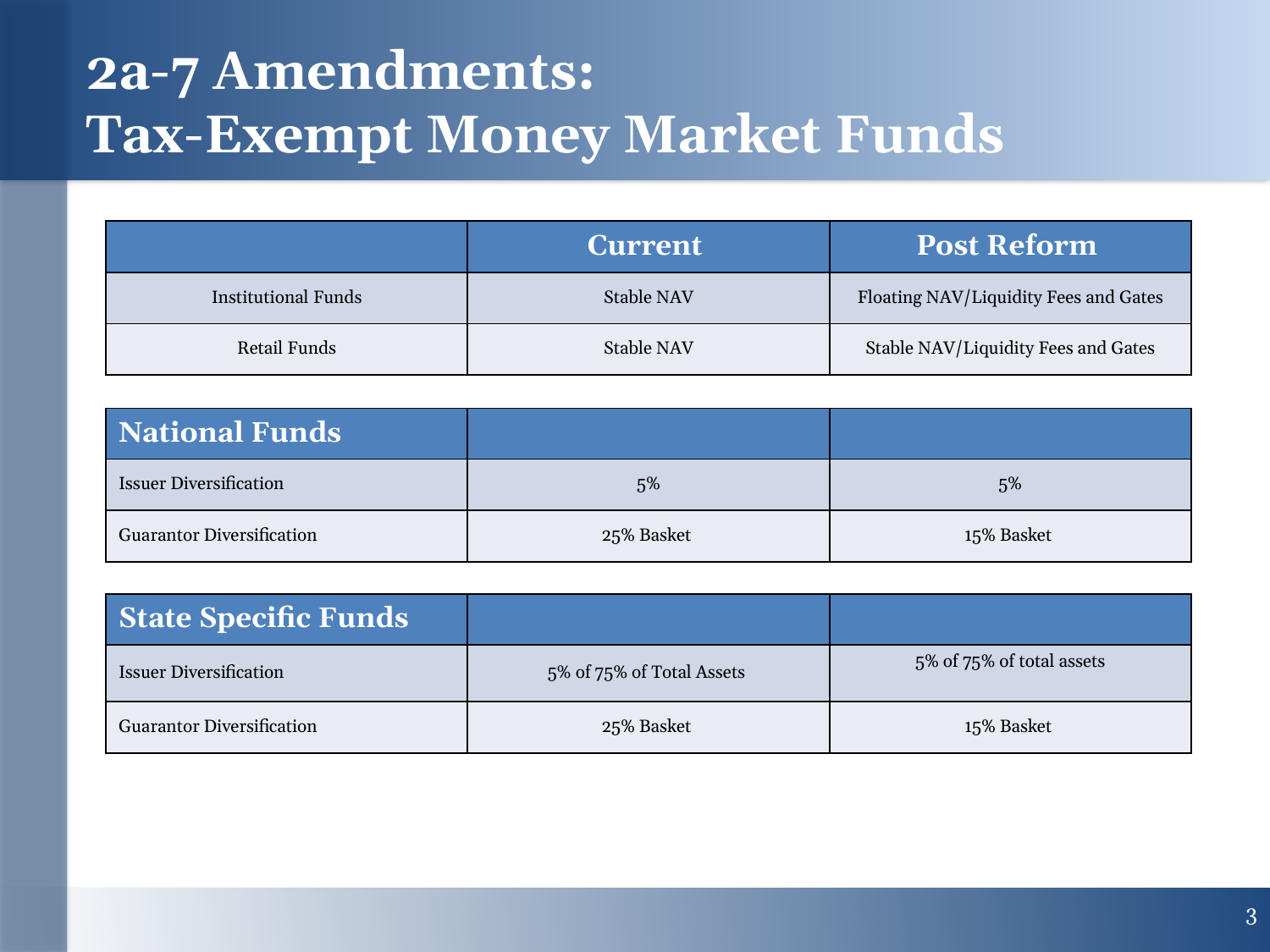

2a-7 Amendments:
Tax-Exempt Money Market Funds
|  | Current | Post Reform |
| --- | --- | --- |
| Institutional Funds | Stable NAV | Floating NAV/Liquidity Fees and Gates |
| Retail Funds | Stable NAV | Stable NAV/Liquidity Fees and Gates |
| National Funds |  |  |
| --- | --- | --- |
| Issuer Diversification | 5% | 5% |
| Guarantor Diversification | 25% Basket | 15% Basket |
| State Specific Funds |  |  |
| --- | --- | --- |
| Issuer Diversification | 5% of 75% of Total Assets | 5% of 75% of total assets |
| Guarantor Diversification | 25% Basket | 15% Basket |
3